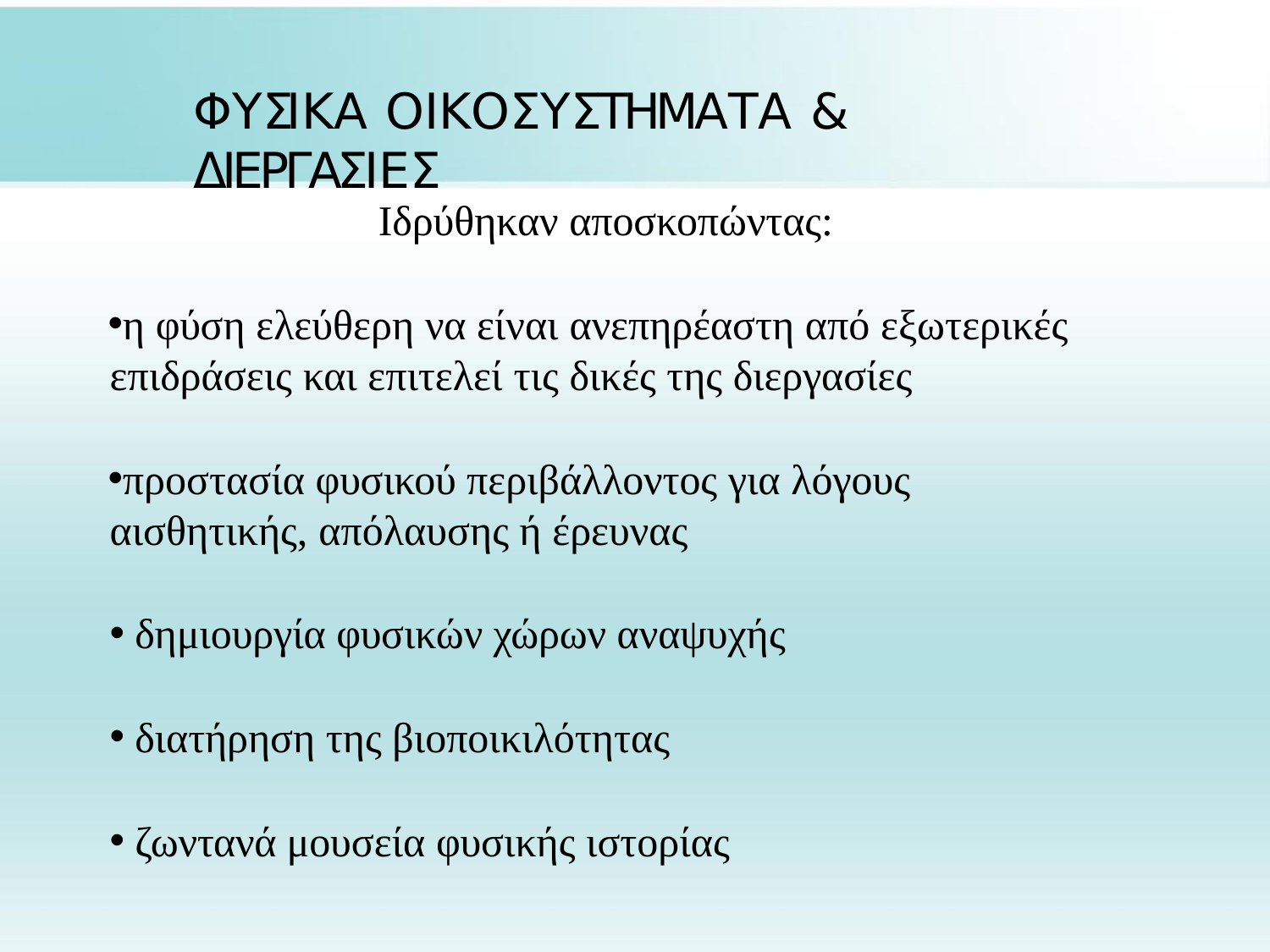

# ΦΥΣΙΚΑ ΟΙΚΟΣΥΣΤΗΜΑΤΑ & ΔΙΕΡΓΑΣΙΕΣ
Ιδρύθηκαν αποσκοπώντας:

η φύση ελεύθερη να είναι ανεπηρέαστη από εξωτερικές  επιδράσεις και επιτελεί τις δικές της διεργασίες

προστασία φυσικού περιβάλλοντος για λόγους  αισθητικής, απόλαυσης ή έρευνας

δημιουργία φυσικών χώρων αναψυχής

διατήρηση της βιοποικιλότητας

ζωντανά μουσεία φυσικής ιστορίας